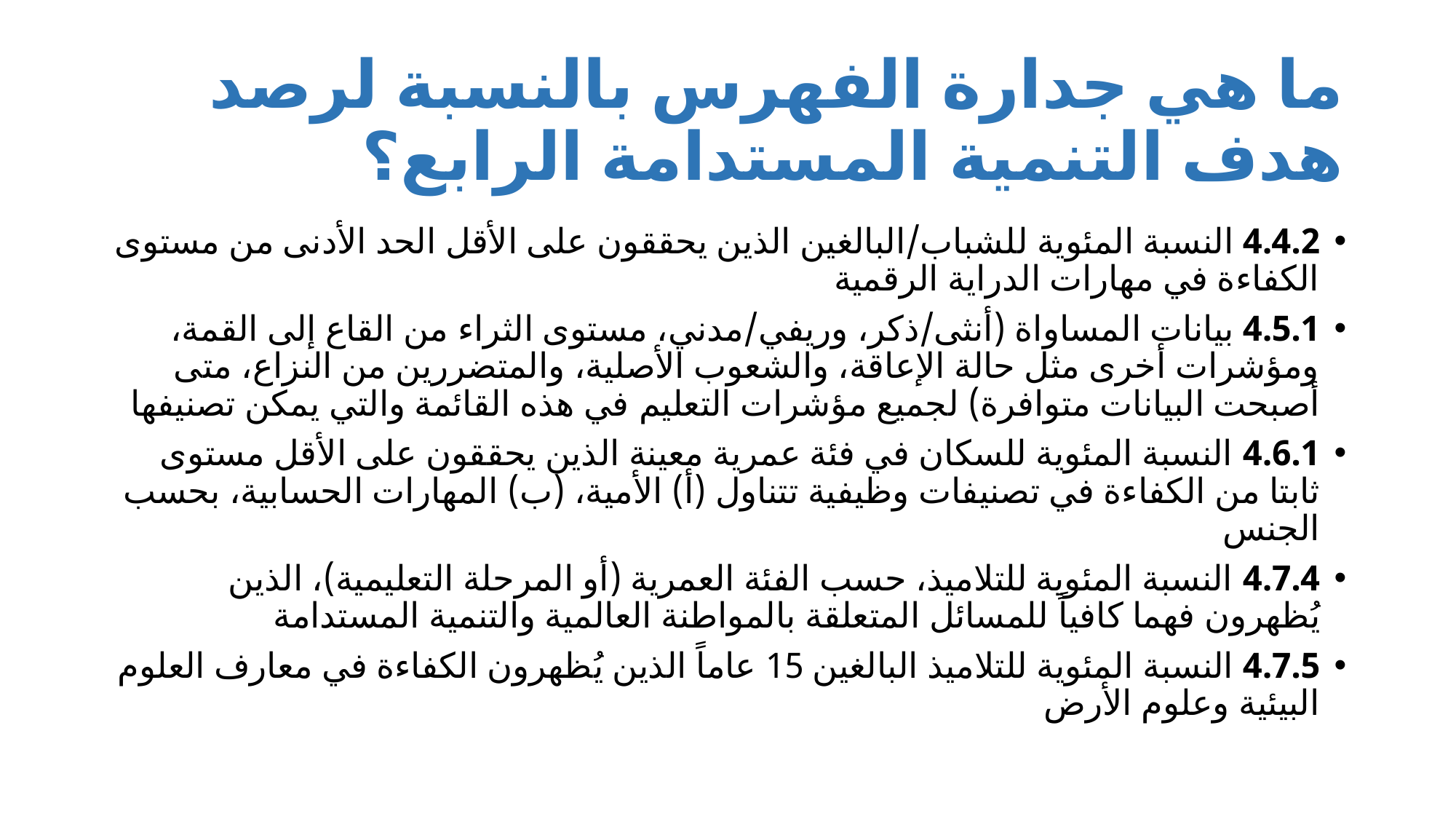

# ما هي جدارة الفهرس بالنسبة لرصد هدف التنمية المستدامة الرابع؟
4.4.2 النسبة المئوية للشباب/البالغين الذين يحققون على الأقل الحد الأدنى من مستوى الكفاءة في مهارات الدراية الرقمية
4.5.1 بيانات المساواة (أنثى/ذكر، وريفي/مدني، مستوى الثراء من القاع إلى القمة، ومؤشرات أخرى مثل حالة الإعاقة، والشعوب الأصلية، والمتضررين من النزاع، متى أصبحت البيانات متوافرة) لجميع مؤشرات التعليم في هذه القائمة والتي يمكن تصنيفها
4.6.1 النسبة المئوية للسكان في فئة عمرية معينة الذين يحققون على الأقل مستوى ثابتا من الكفاءة في تصنيفات وظيفية تتناول (أ) الأمية، (ب) المهارات الحسابية، بحسب الجنس
4.7.4 النسبة المئوية للتلاميذ، حسب الفئة العمرية (أو المرحلة التعليمية)، الذين يُظهرون فهما كافياً للمسائل المتعلقة بالمواطنة العالمية والتنمية المستدامة
4.7.5 النسبة المئوية للتلاميذ البالغين 15 عاماً الذين يُظهرون الكفاءة في معارف العلوم البيئية وعلوم الأرض